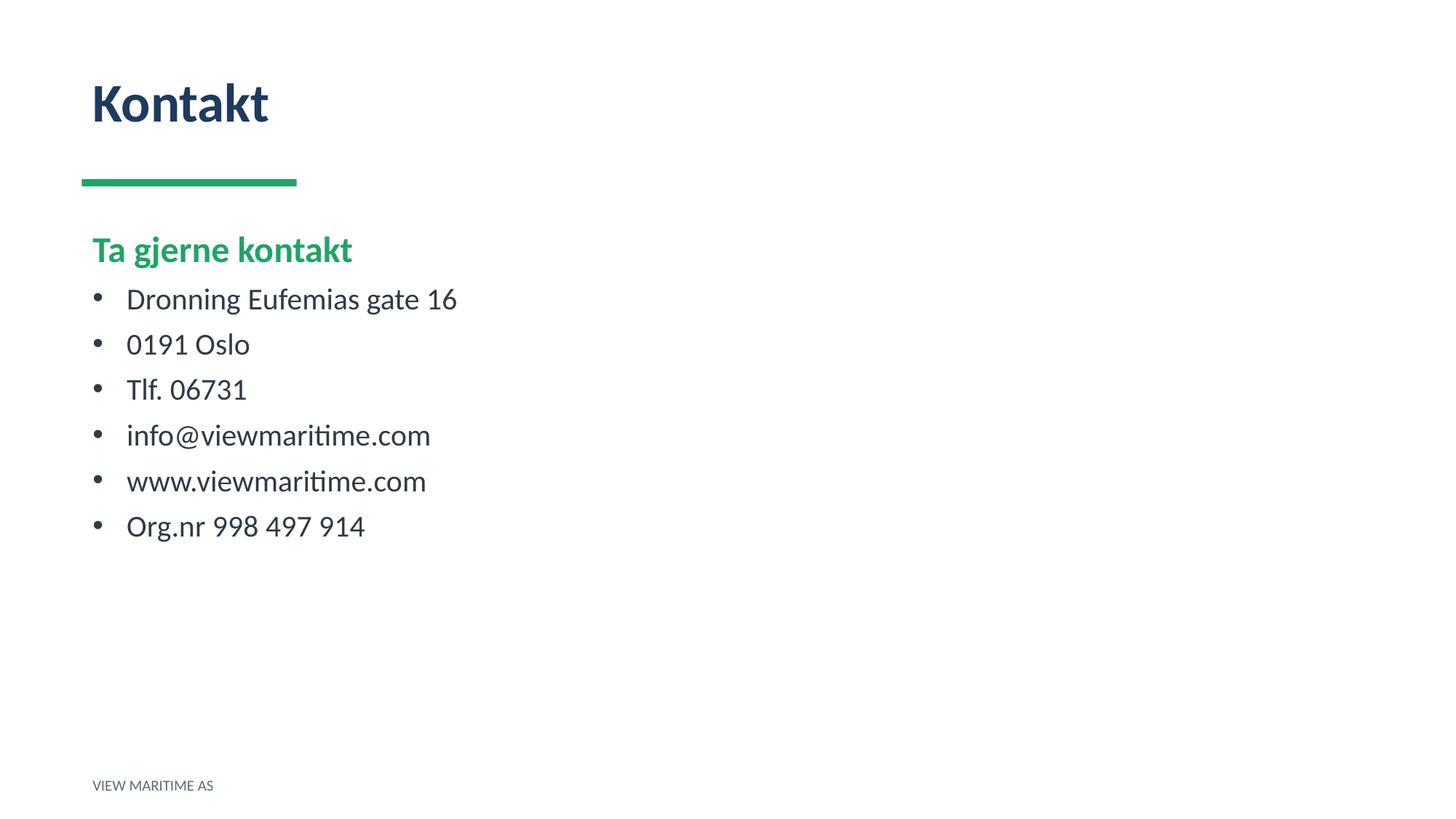

Kontakt

Ta gjerne kontakt
Dronning Eufemias gate 16
0191 Oslo
Tlf. 06731
info@viewmaritime.com
www.viewmaritime.com
Org.nr 998 497 914
VIEW MARITIME AS